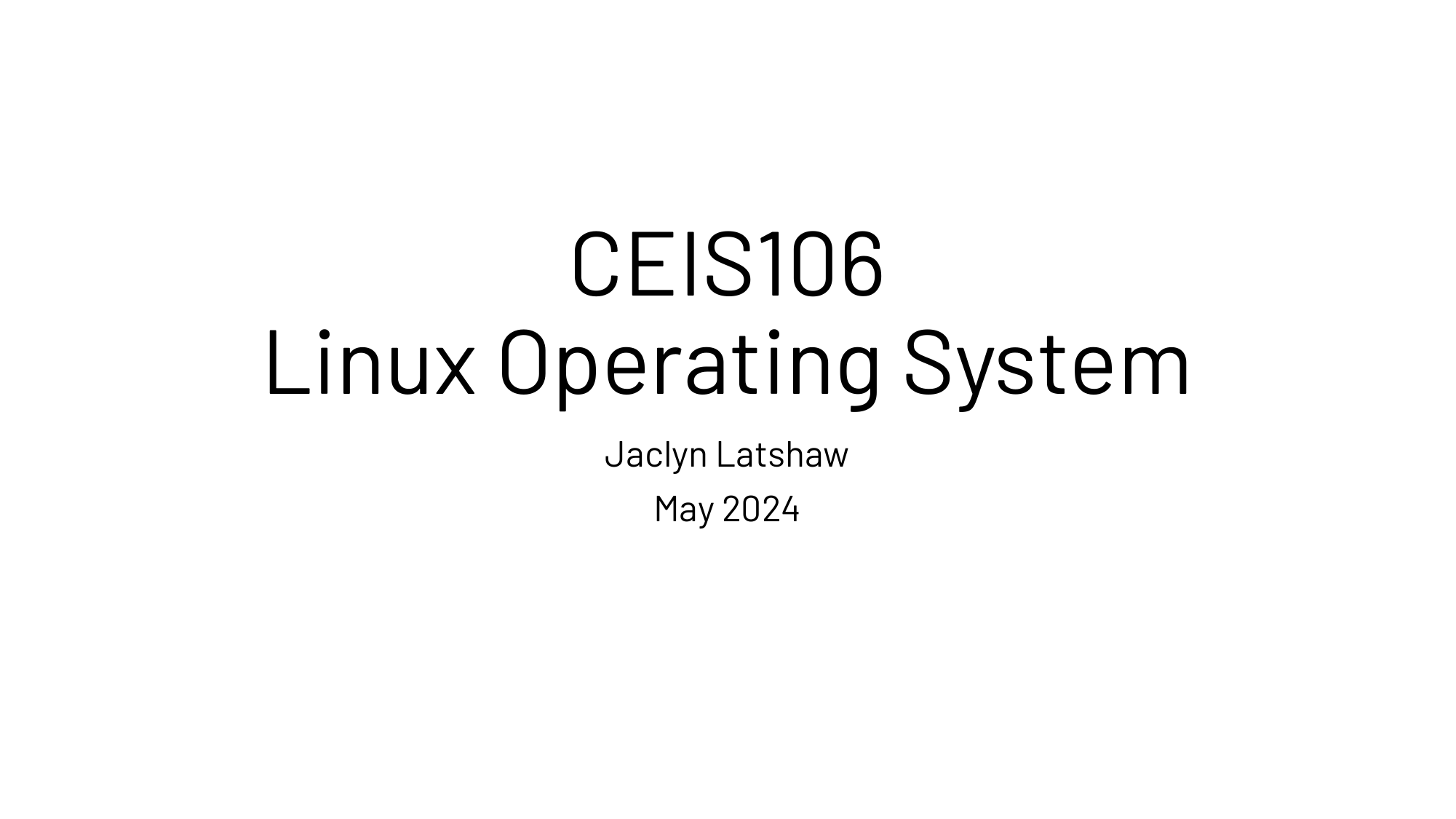

# CEIS106 Linux Operating System
Jaclyn Latshaw
May 2024